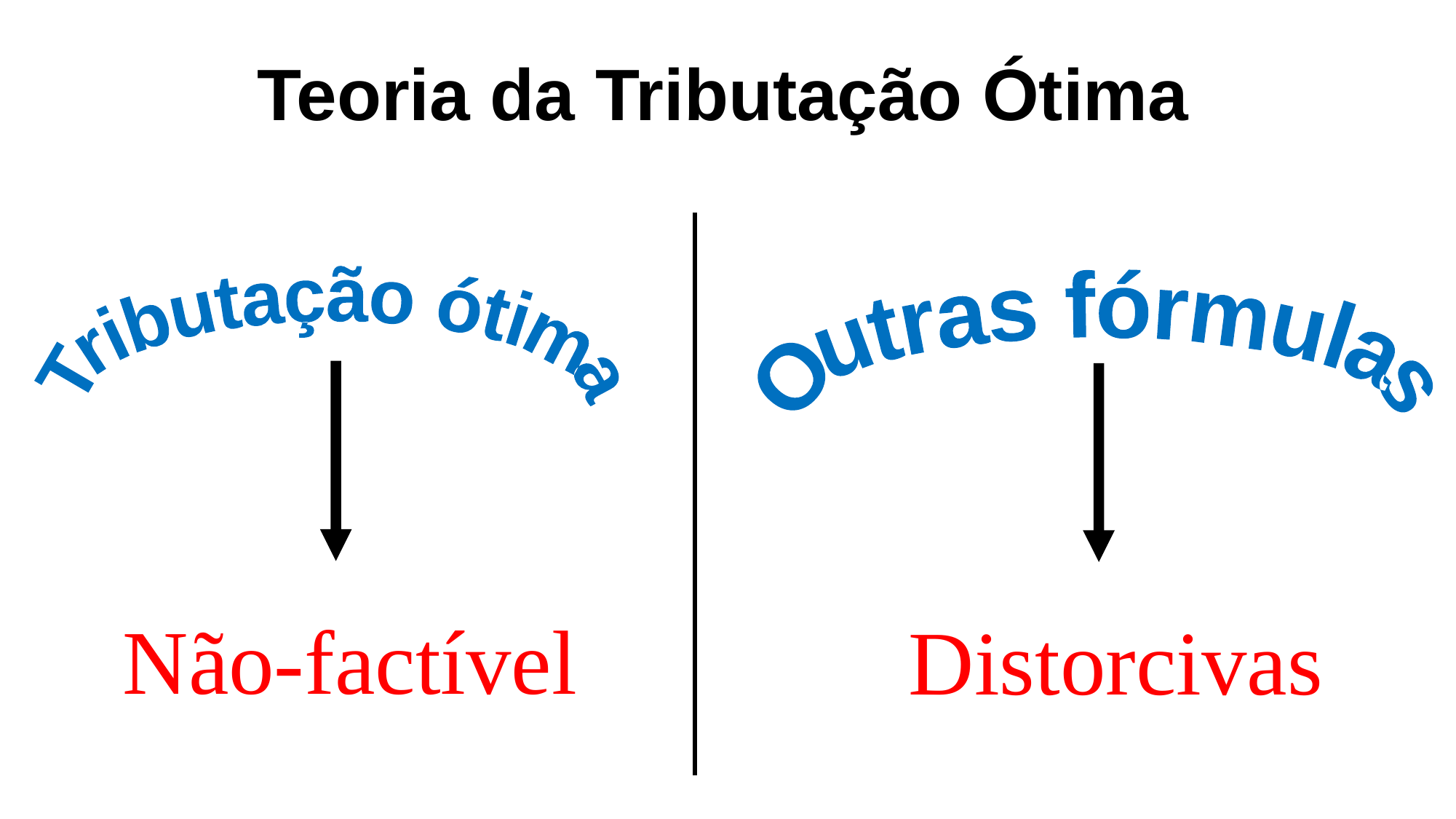

# Teoria da Tributação Ótima
Tributação ótima

Não-factível
Outras fórmulas

Distorcivas